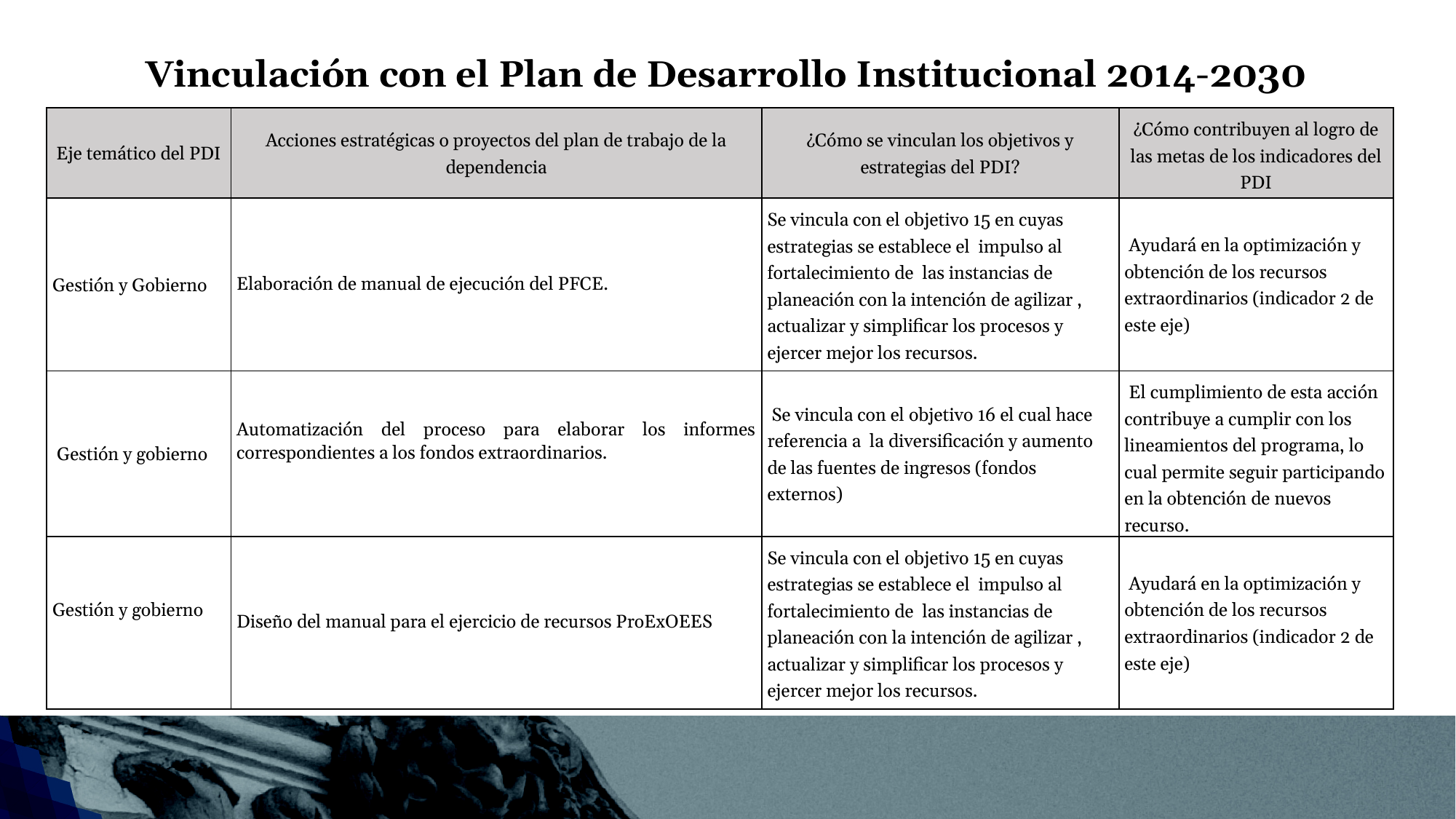

Vinculación con el Plan de Desarrollo Institucional 2014-2030
| Eje temático del PDI | Acciones estratégicas o proyectos del plan de trabajo de la dependencia | ¿Cómo se vinculan los objetivos y estrategias del PDI? | ¿Cómo contribuyen al logro de las metas de los indicadores del PDI |
| --- | --- | --- | --- |
| Gestión y Gobierno | Elaboración de manual de ejecución del PFCE. | Se vincula con el objetivo 15 en cuyas estrategias se establece el impulso al fortalecimiento de las instancias de planeación con la intención de agilizar , actualizar y simplificar los procesos y ejercer mejor los recursos. | Ayudará en la optimización y obtención de los recursos extraordinarios (indicador 2 de este eje) |
| Gestión y gobierno | Automatización del proceso para elaborar los informes correspondientes a los fondos extraordinarios. | Se vincula con el objetivo 16 el cual hace referencia a la diversificación y aumento de las fuentes de ingresos (fondos externos) | El cumplimiento de esta acción contribuye a cumplir con los lineamientos del programa, lo cual permite seguir participando en la obtención de nuevos recurso. |
| Gestión y gobierno | Diseño del manual para el ejercicio de recursos ProExOEES | Se vincula con el objetivo 15 en cuyas estrategias se establece el impulso al fortalecimiento de las instancias de planeación con la intención de agilizar , actualizar y simplificar los procesos y ejercer mejor los recursos. | Ayudará en la optimización y obtención de los recursos extraordinarios (indicador 2 de este eje) |